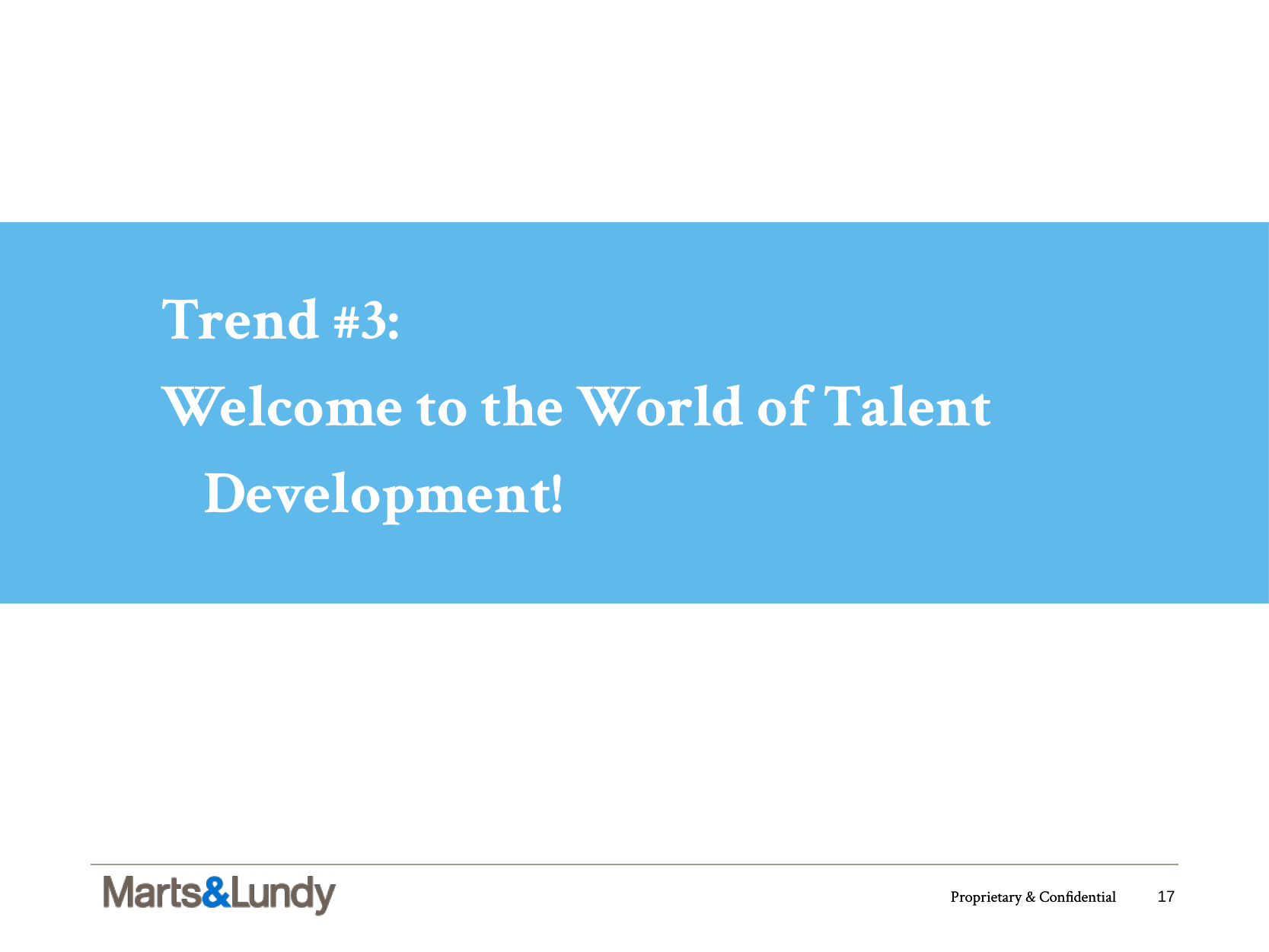

Trend #3:
Welcome to the World of Talent Development!